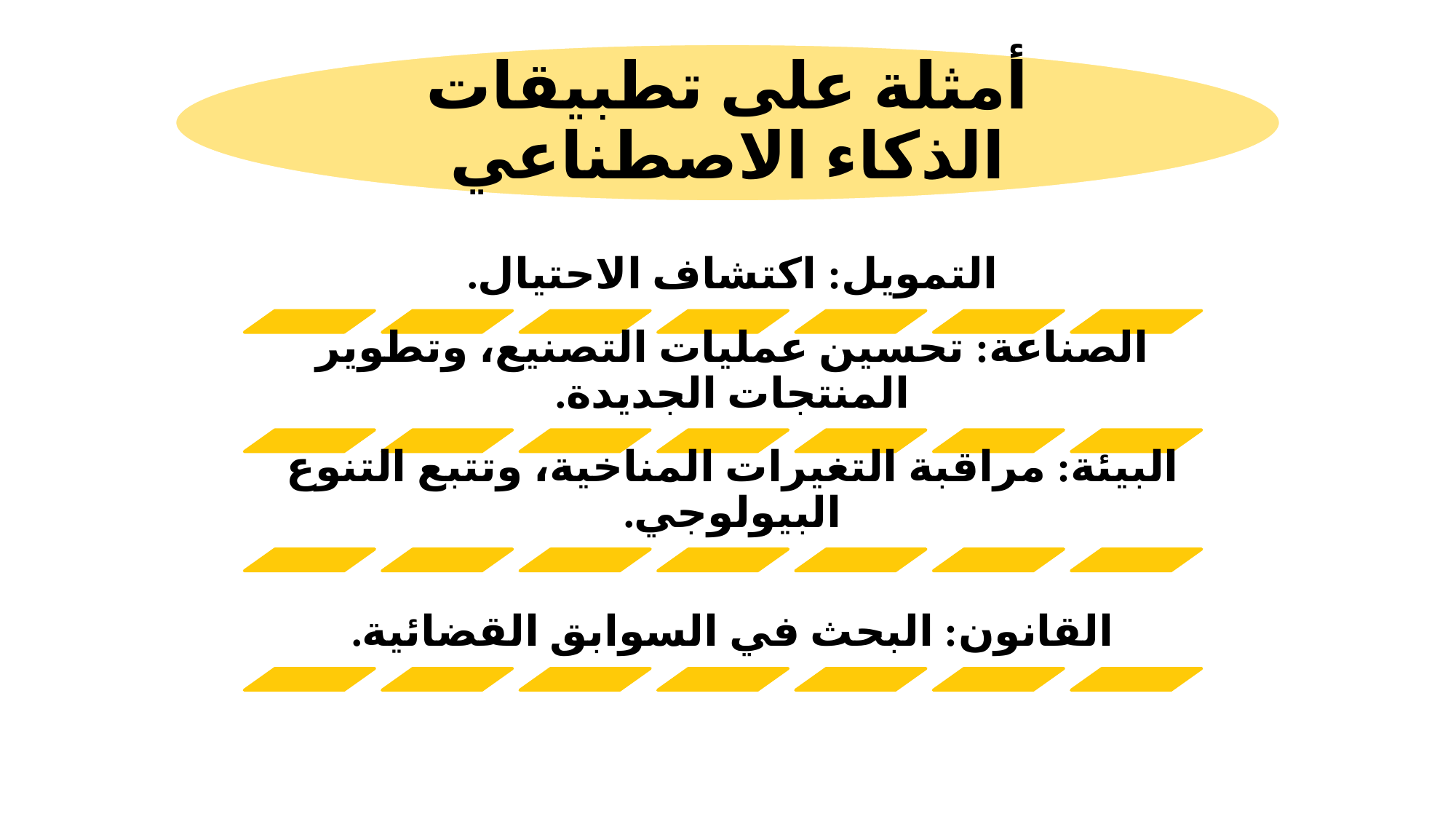

أمثلة على تطبيقات الذكاء الاصطناعي
التمويل: اكتشاف الاحتيال.
الصناعة: تحسين عمليات التصنيع، وتطوير المنتجات الجديدة.
البيئة: مراقبة التغيرات المناخية، وتتبع التنوع البيولوجي.
القانون: البحث في السوابق القضائية.